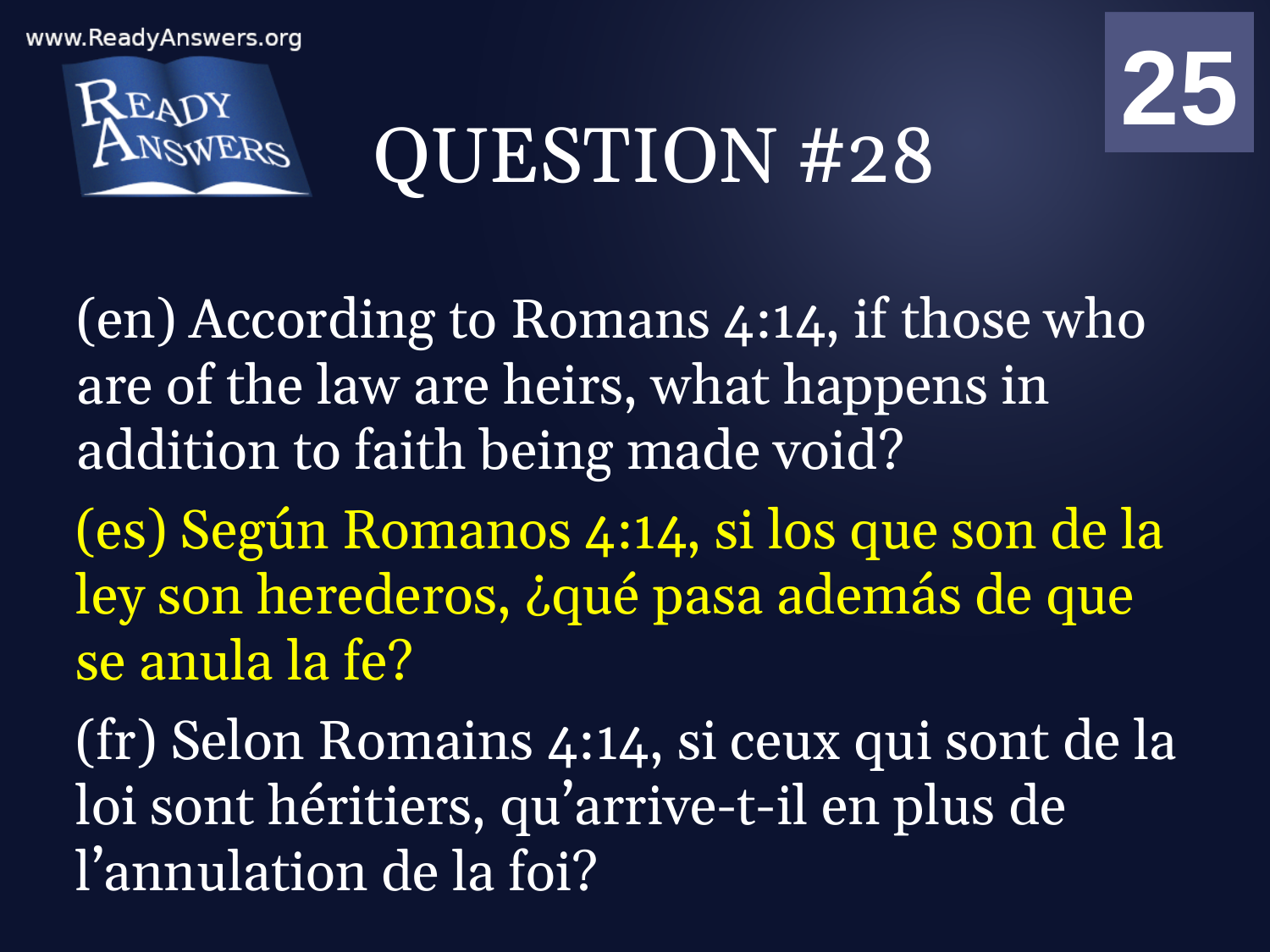

01
02
03
04
05
06
07
08
09
10
11
12
13
14
15
16
17
18
19
20
21
22
23
24
25
00
# QUESTION #28
(en) According to Romans 4:14, if those who are of the law are heirs, what happens in addition to faith being made void?
(es) Según Romanos 4:14, si los que son de la ley son herederos, ¿qué pasa además de que se anula la fe?
(fr) Selon Romains 4:14, si ceux qui sont de la loi sont héritiers, qu’arrive-t-il en plus de l’annulation de la foi?